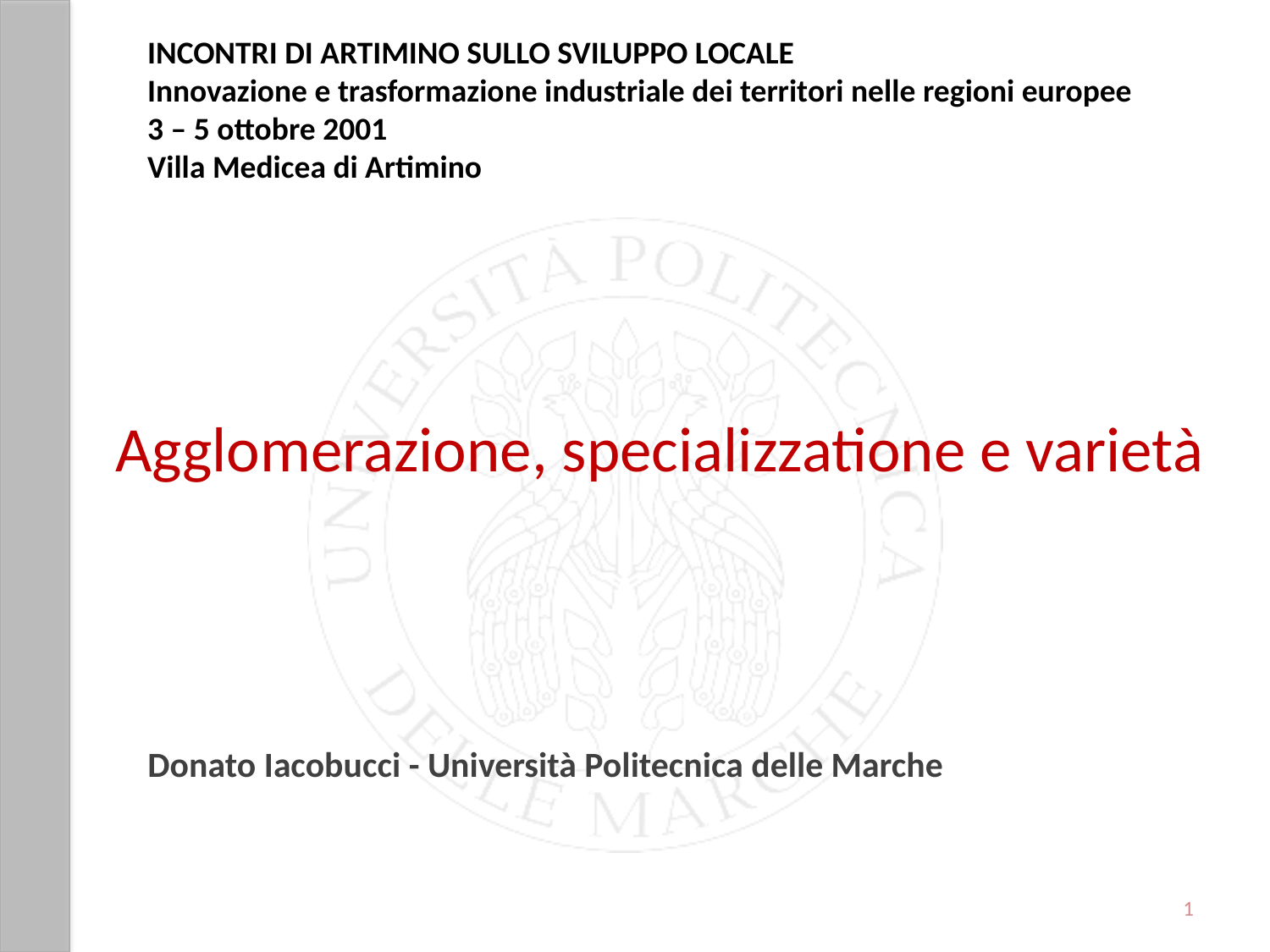

INCONTRI DI ARTIMINO SULLO SVILUPPO LOCALE
Innovazione e trasformazione industriale dei territori nelle regioni europee
3 – 5 ottobre 2001
Villa Medicea di Artimino

# Agglomerazione, specializzatione e varietà
Donato Iacobucci - Università Politecnica delle Marche
1